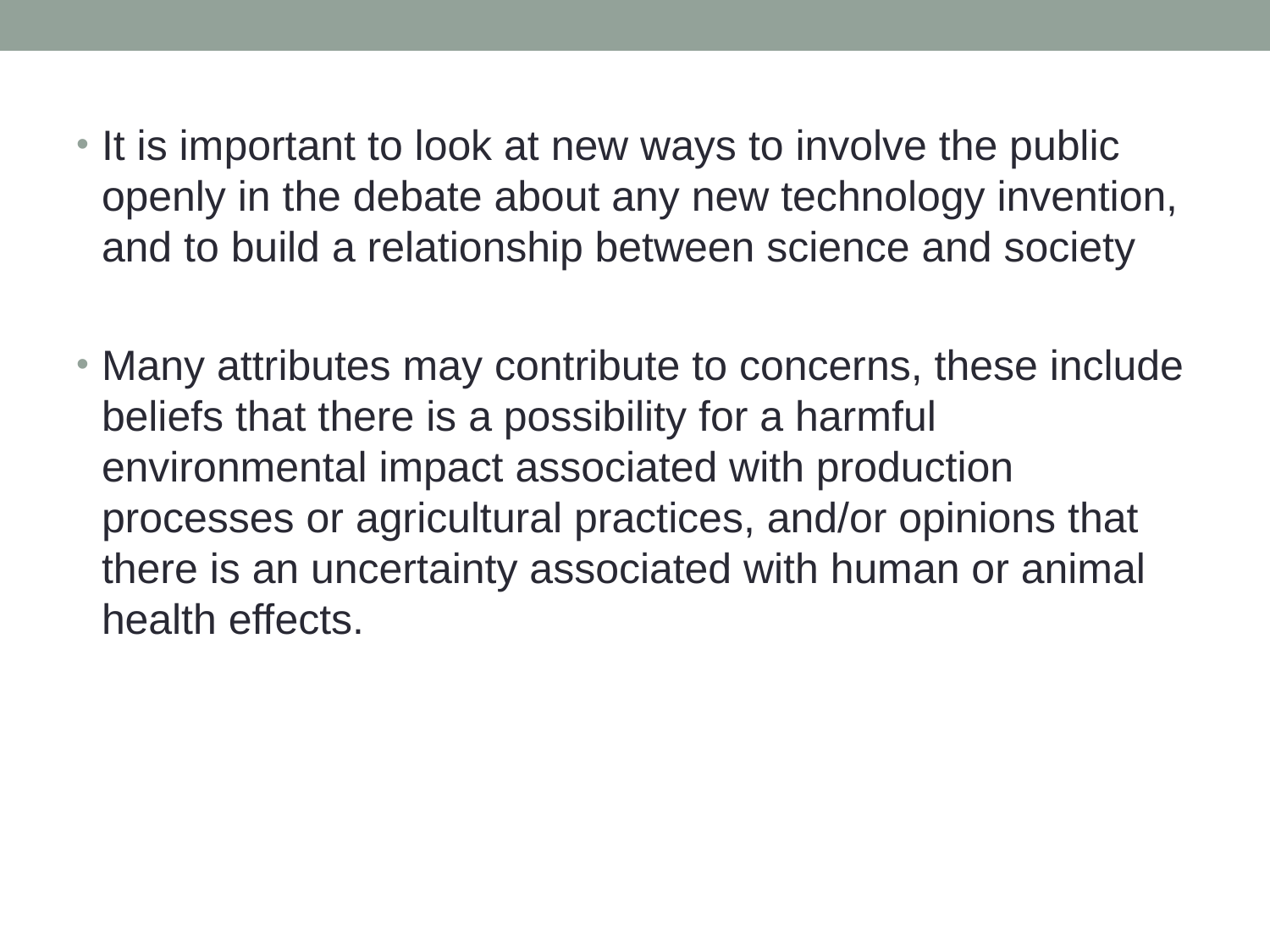

It is important to look at new ways to involve the public openly in the debate about any new technology invention, and to build a relationship between science and society

Many attributes may contribute to concerns, these include beliefs that there is a possibility for a harmful environmental impact associated with production processes or agricultural practices, and/or opinions that there is an uncertainty associated with human or animal health effects.